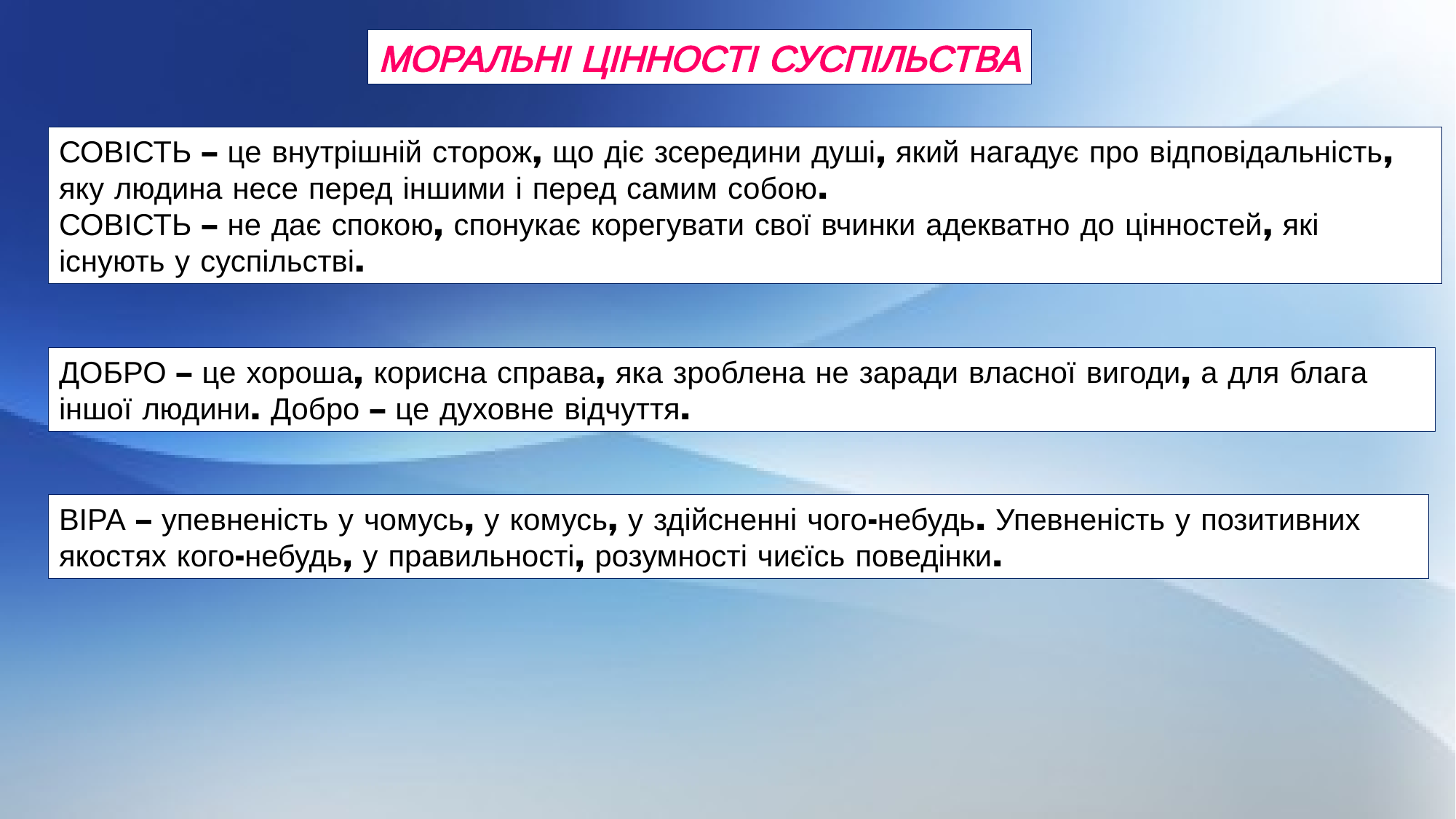

МОРАЛЬНІ ЦІННОСТІ СУСПІЛЬСТВА
СОВІСТЬ – це внутрішній сторож, що діє зсередини душі, який нагадує про відповідальність, яку людина несе перед іншими і перед самим собою.
СОВІСТЬ – не дає спокою, спонукає корегувати свої вчинки адекватно до цінностей, які існують у суспільстві.
ДОБРО – це хороша, корисна справа, яка зроблена не заради власної вигоди, а для блага іншої людини. Добро – це духовне відчуття.
ВІРА – упевненість у чомусь, у комусь, у здійсненні чого-небудь. Упевненість у позитивних якостях кого-небудь, у правильності, розумності чиєїсь поведінки.